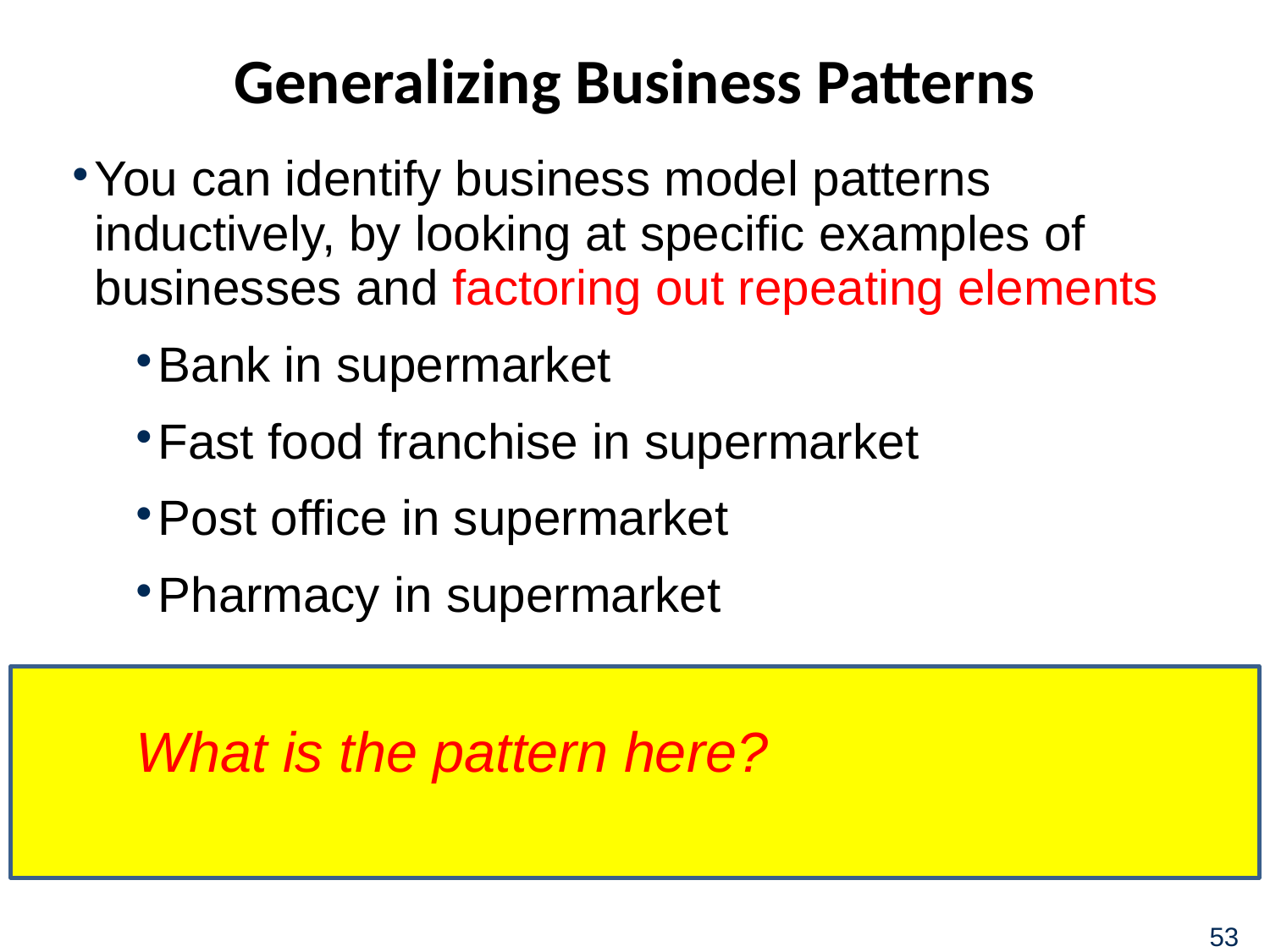

# Generalizing Business Patterns
You can identify business model patterns inductively, by looking at specific examples of businesses and factoring out repeating elements
Bank in supermarket
Fast food franchise in supermarket
Post office in supermarket
Pharmacy in supermarket

What is the pattern here?

53